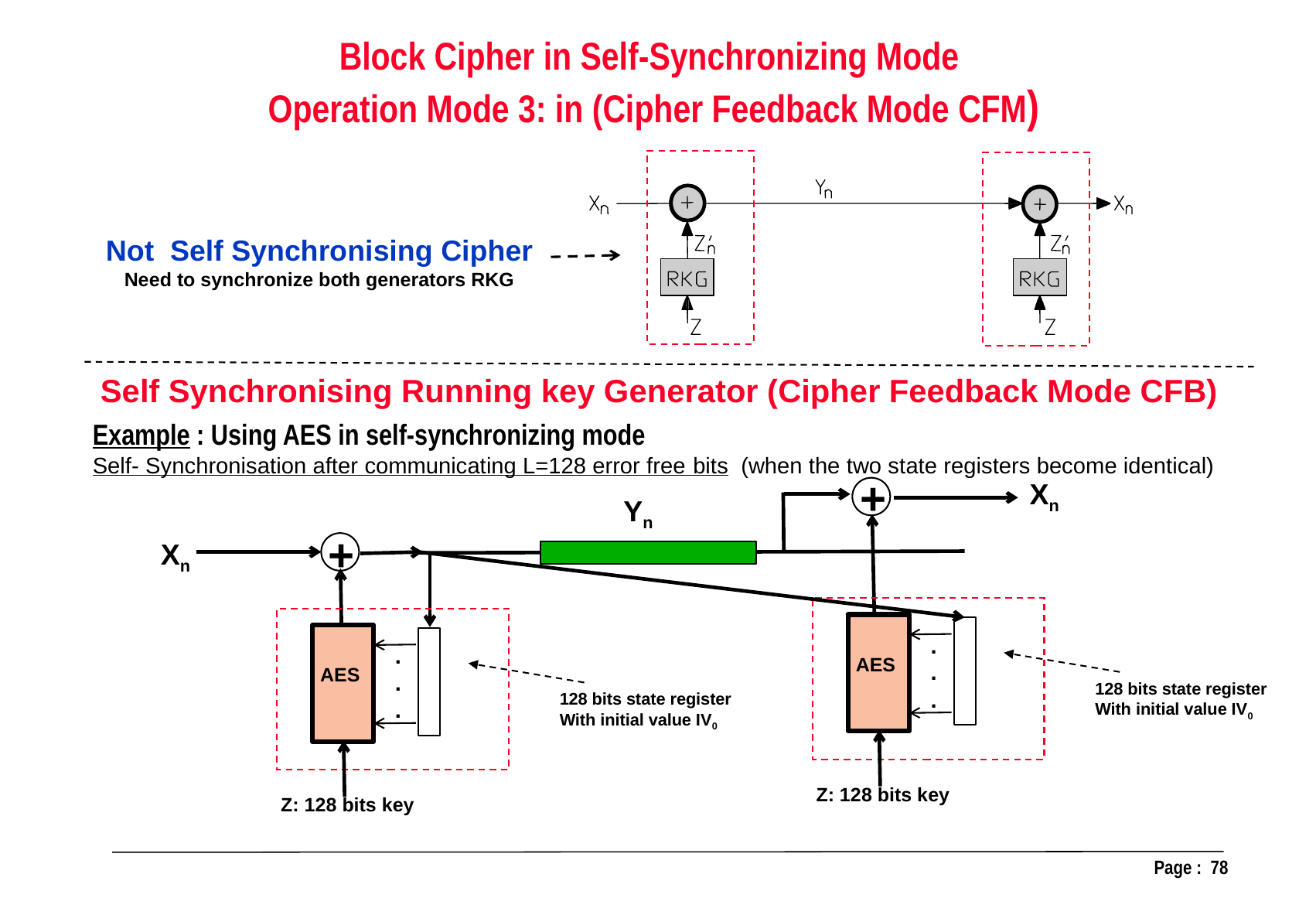

Block Cipher in Self-Synchronizing Mode
Operation Mode 3: in (Cipher Feedback Mode CFM)

Not  Self Synchronising Cipher
Need to synchronize both generators RKG

Self Synchronising Running key Generator (Cipher Feedback Mode CFB)
Example : Using AES in self-synchronizing mode
Self- Synchronisation after communicating L=128 error free bits  (when the two state registers become identical)
+
Xn

Yn
+
Xn

.
.
.

.
.
.

AES

AES

128 bits state register
With initial value IV0
128 bits state register
With initial value IV0
Z: 128 bits key
Z: 128 bits key